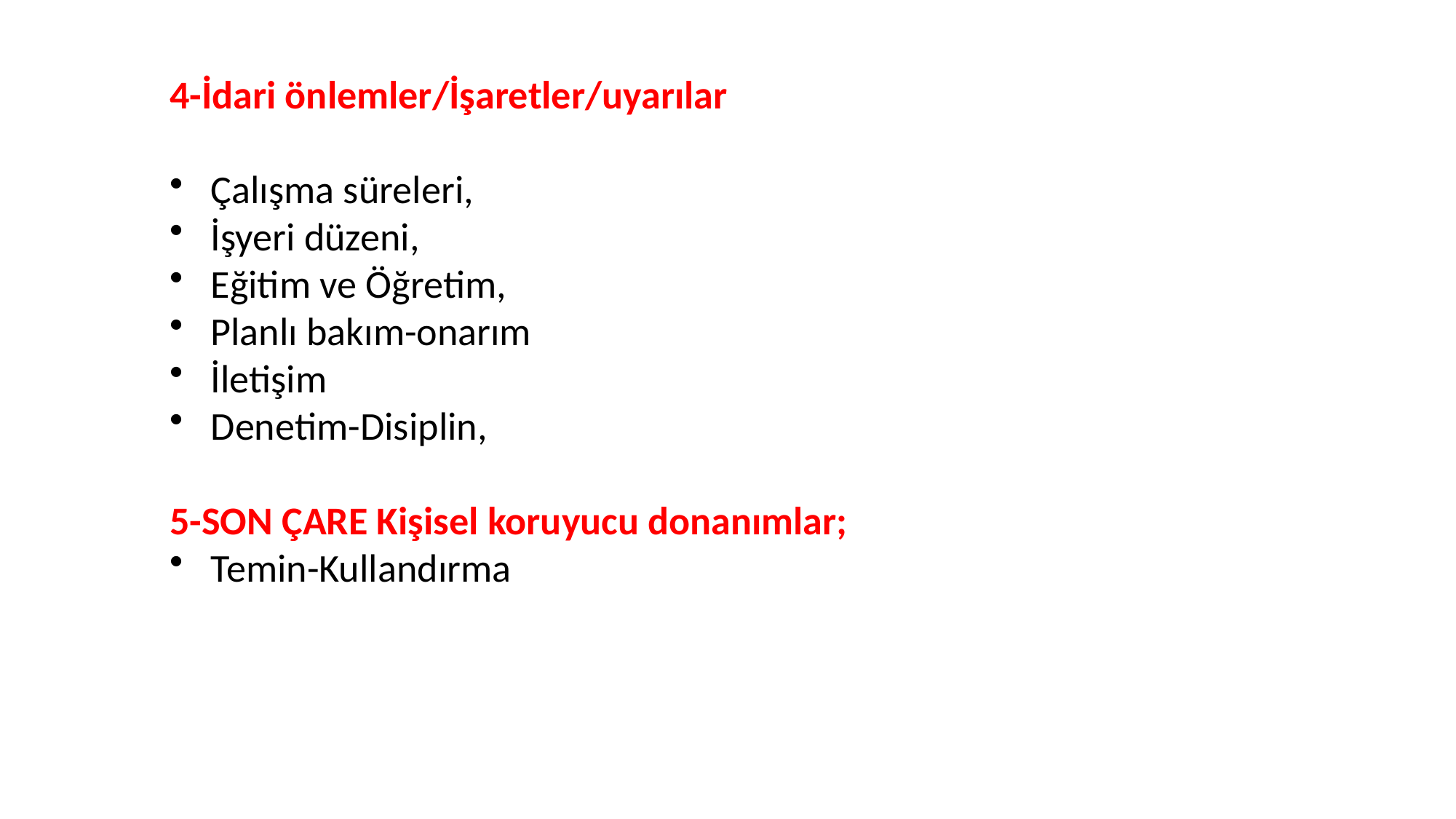

4-İdari önlemler/İşaretler/uyarılar

Çalışma süreleri,
İşyeri düzeni,
Eğitim ve Öğretim,
Planlı bakım-onarım
İletişim
Denetim-Disiplin,

5-SON ÇARE Kişisel koruyucu donanımlar;
Temin-Kullandırma